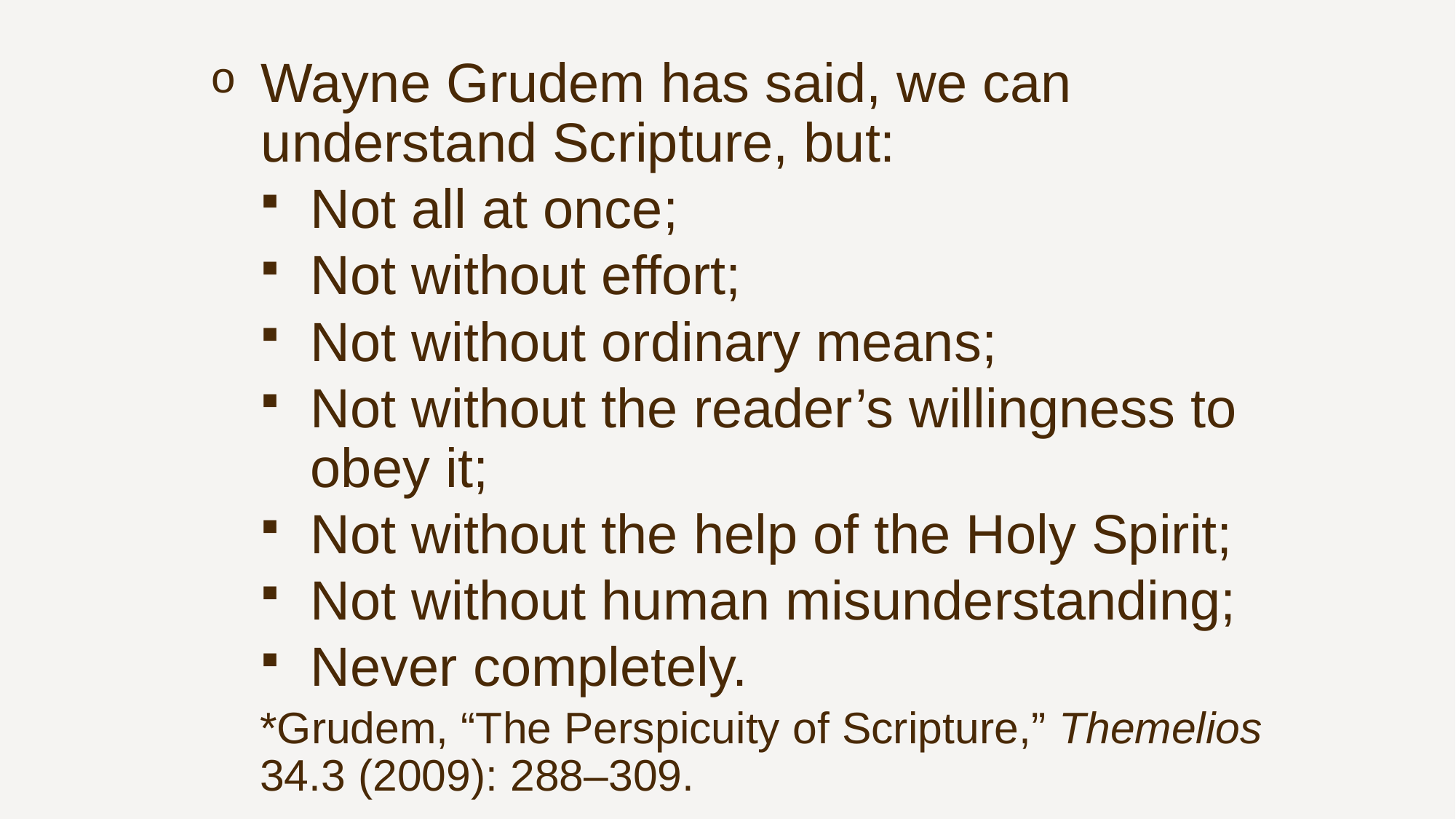

Wayne Grudem has said, we can understand Scripture, but:
Not all at once;
Not without effort;
Not without ordinary means;
Not without the reader’s willingness to obey it;
Not without the help of the Holy Spirit;
Not without human misunderstanding;
Never completely.
*Grudem, “The Perspicuity of Scripture,” Themelios 34.3 (2009): 288–309.